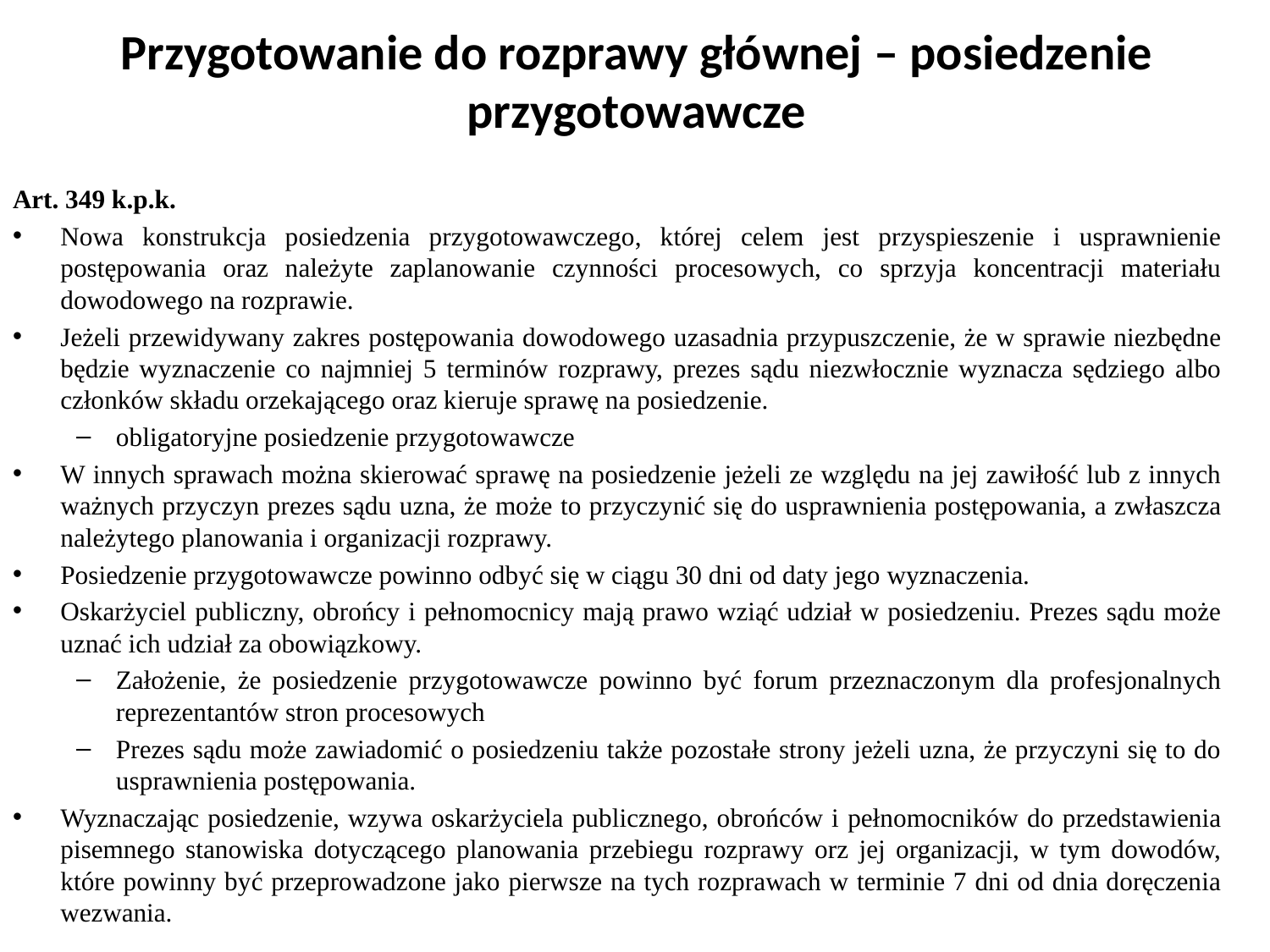

# Przygotowanie do rozprawy głównej – posiedzenie przygotowawcze
Art. 349 k.p.k.
Nowa konstrukcja posiedzenia przygotowawczego, której celem jest przyspieszenie i usprawnienie postępowania oraz należyte zaplanowanie czynności procesowych, co sprzyja koncentracji materiału dowodowego na rozprawie.
Jeżeli przewidywany zakres postępowania dowodowego uzasadnia przypuszczenie, że w sprawie niezbędne będzie wyznaczenie co najmniej 5 terminów rozprawy, prezes sądu niezwłocznie wyznacza sędziego albo członków składu orzekającego oraz kieruje sprawę na posiedzenie.
obligatoryjne posiedzenie przygotowawcze
W innych sprawach można skierować sprawę na posiedzenie jeżeli ze względu na jej zawiłość lub z innych ważnych przyczyn prezes sądu uzna, że może to przyczynić się do usprawnienia postępowania, a zwłaszcza należytego planowania i organizacji rozprawy.
Posiedzenie przygotowawcze powinno odbyć się w ciągu 30 dni od daty jego wyznaczenia.
Oskarżyciel publiczny, obrońcy i pełnomocnicy mają prawo wziąć udział w posiedzeniu. Prezes sądu może uznać ich udział za obowiązkowy.
Założenie, że posiedzenie przygotowawcze powinno być forum przeznaczonym dla profesjonalnych reprezentantów stron procesowych
Prezes sądu może zawiadomić o posiedzeniu także pozostałe strony jeżeli uzna, że przyczyni się to do usprawnienia postępowania.
Wyznaczając posiedzenie, wzywa oskarżyciela publicznego, obrońców i pełnomocników do przedstawienia pisemnego stanowiska dotyczącego planowania przebiegu rozprawy orz jej organizacji, w tym dowodów, które powinny być przeprowadzone jako pierwsze na tych rozprawach w terminie 7 dni od dnia doręczenia wezwania.